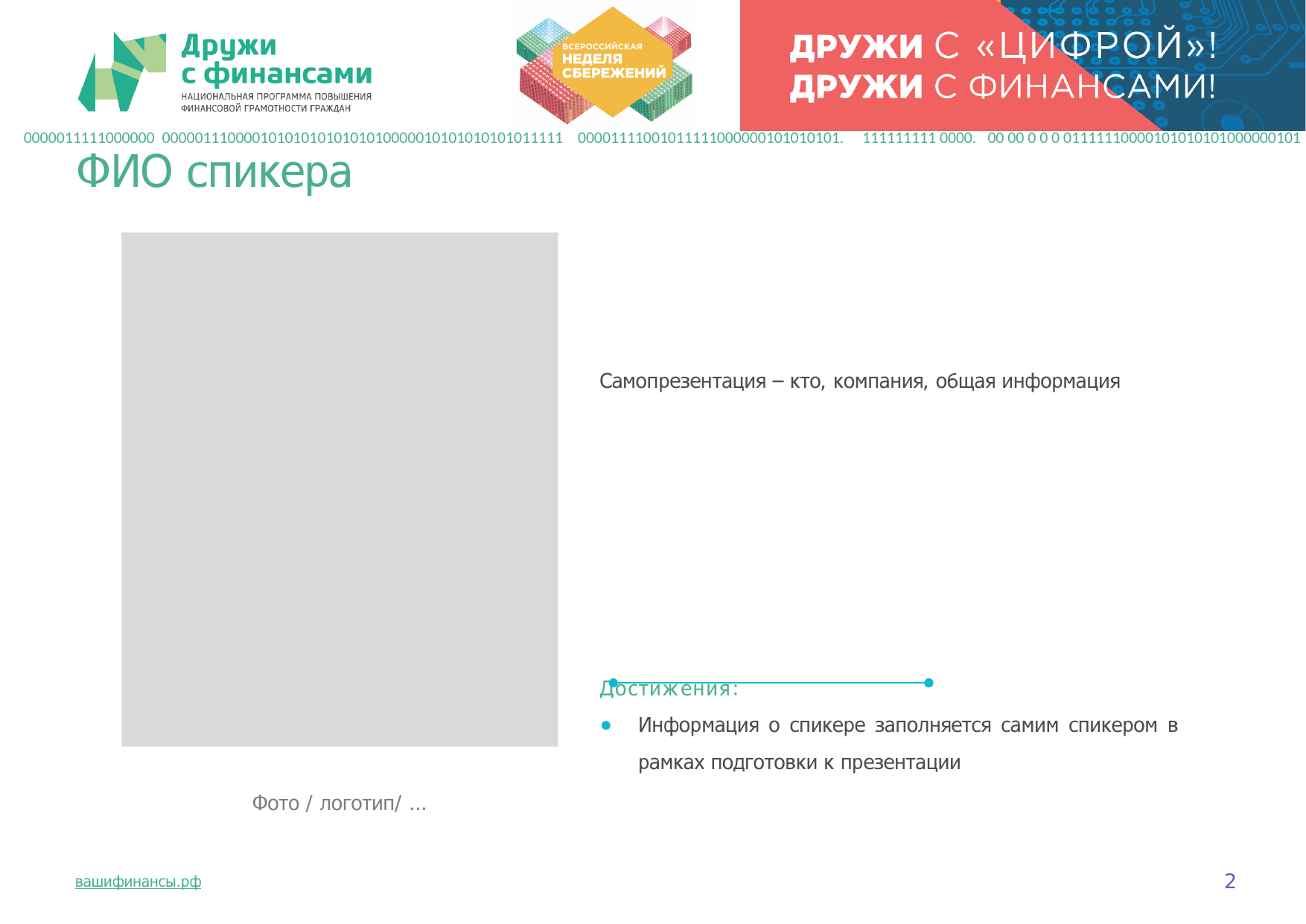

0000011111000000  0000011100001010101010101010000010101010101011111    00001111001011111000000101010101.     111111111 0000.   00 00 0 0 0 01111110000101010101000000101
# ФИО спикера

Самопрезентация – кто, компания, общая информация

Достижения:
Информация о спикере заполняется самим спикером в рамках подготовки к презентации

Фото / логотип/ ...
2